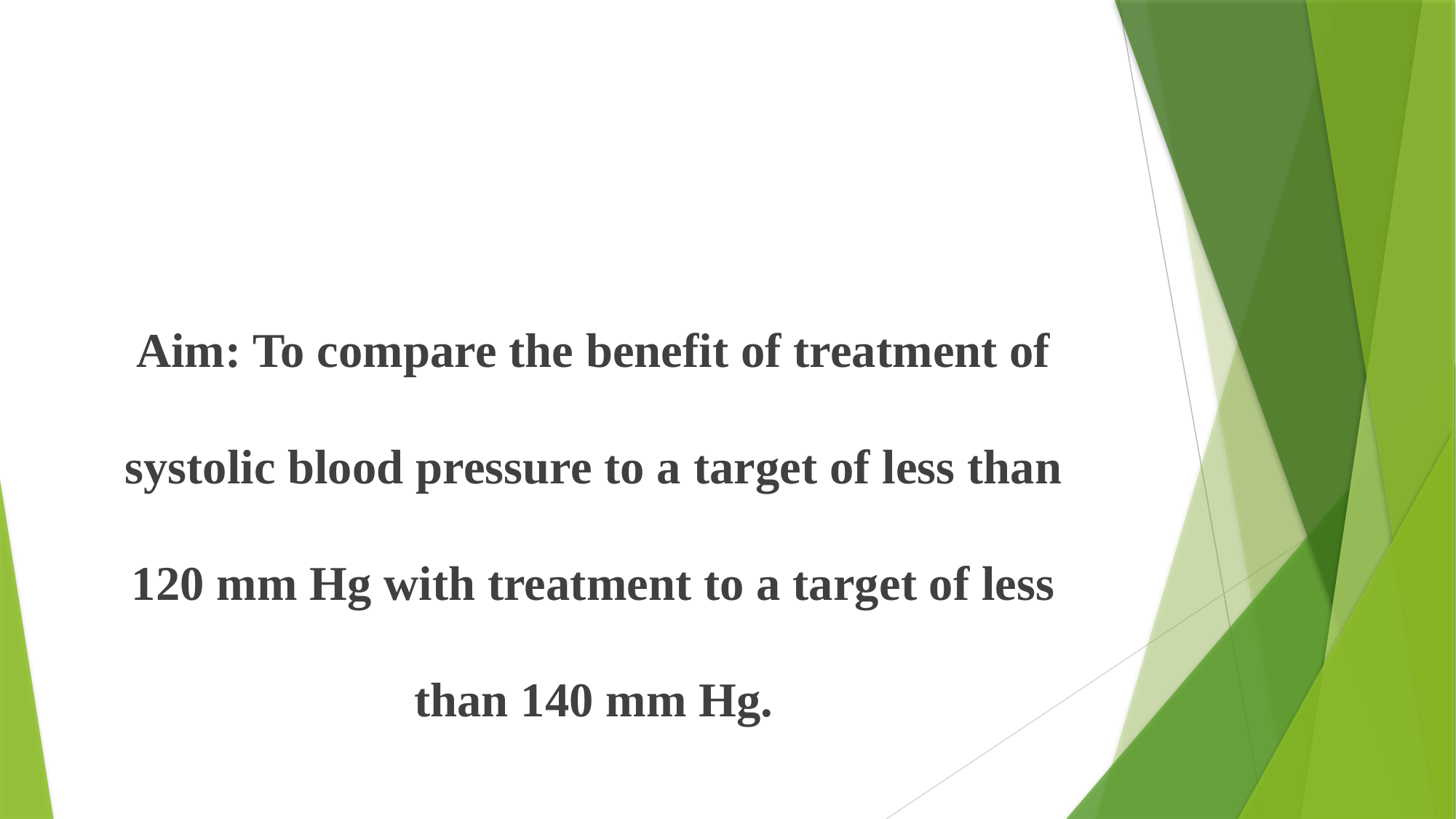

#
Aim: To compare the benefit of treatment of systolic blood pressure to a target of less than 120 mm Hg with treatment to a target of less than 140 mm Hg.